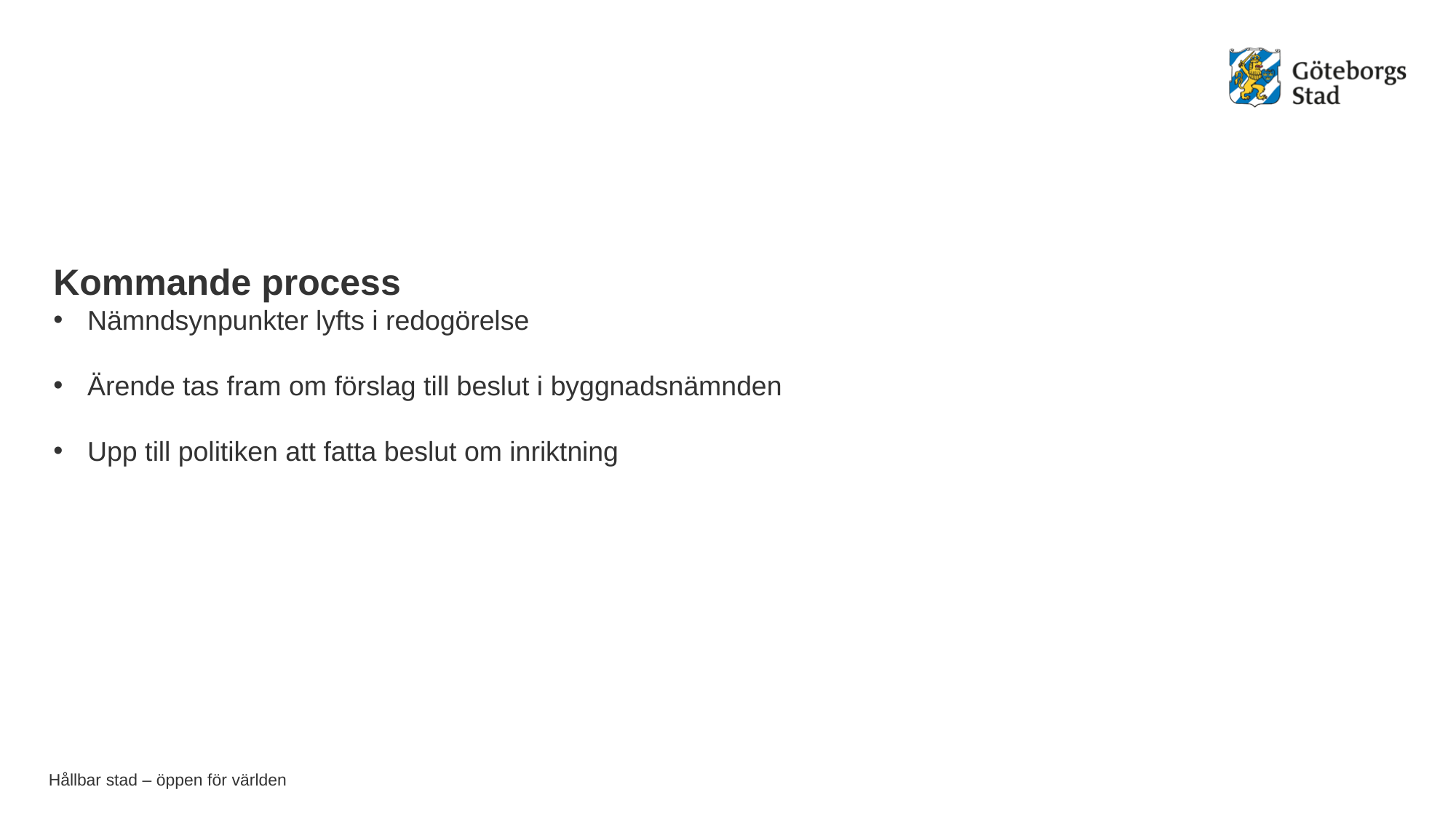

Kommande process
Nämndsynpunkter lyfts i redogörelse

Ärende tas fram om förslag till beslut i byggnadsnämnden

Upp till politiken att fatta beslut om inriktning